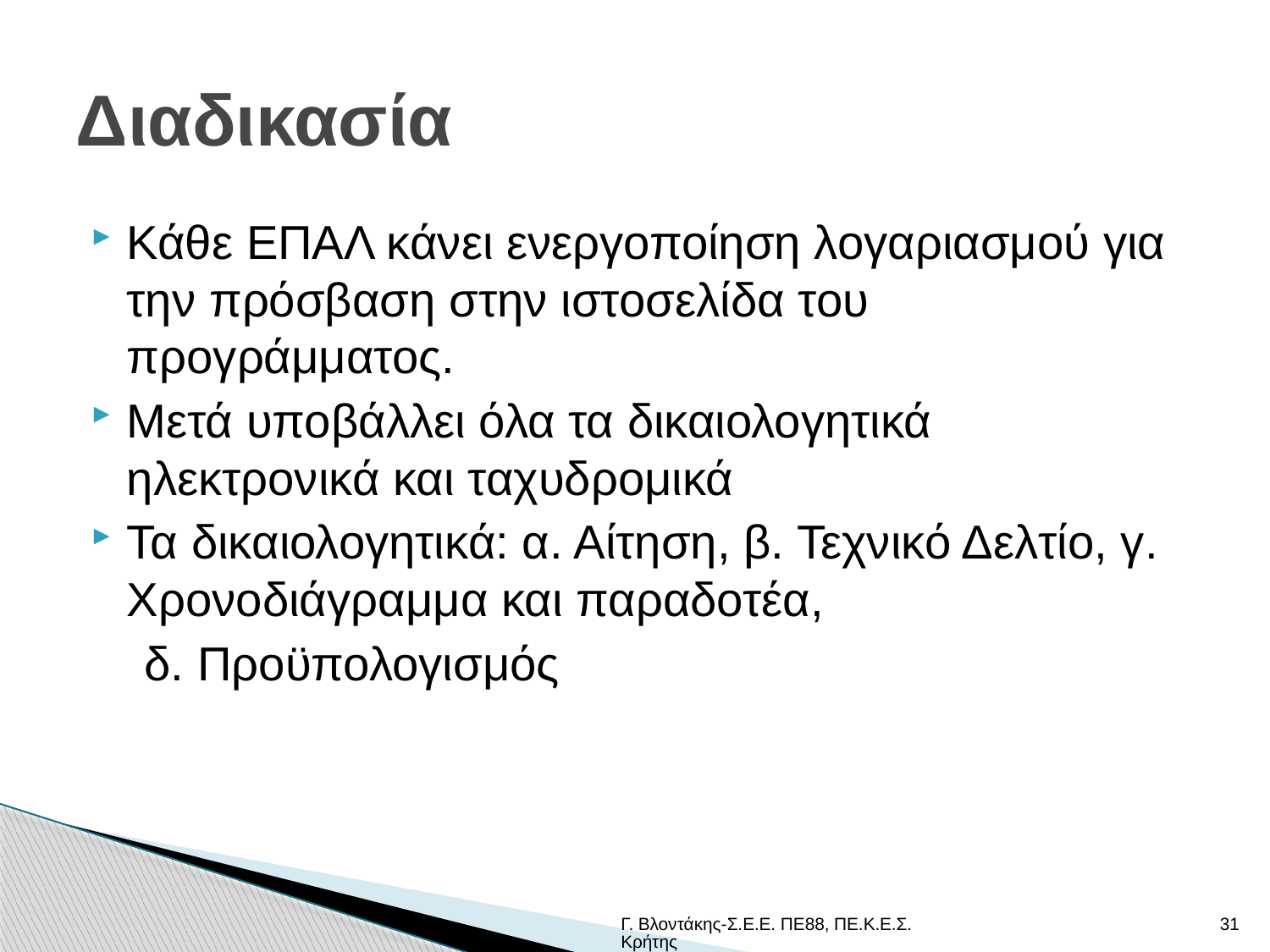

# Διαδικασία
Κάθε ΕΠΑΛ κάνει ενεργοποίηση λογαριασμού για την πρόσβαση στην ιστοσελίδα του προγράμματος.
Μετά υποβάλλει όλα τα δικαιολογητικά ηλεκτρονικά και ταχυδρομικά
Τα δικαιολογητικά: α. Αίτηση, β. Τεχνικό Δελτίο, γ. Χρονοδιάγραμμα και παραδοτέα,
    δ. Προϋπολογισμός
Γ. Βλοντάκης-Σ.Ε.Ε. ΠΕ88, ΠΕ.Κ.Ε.Σ. Κρήτης
31